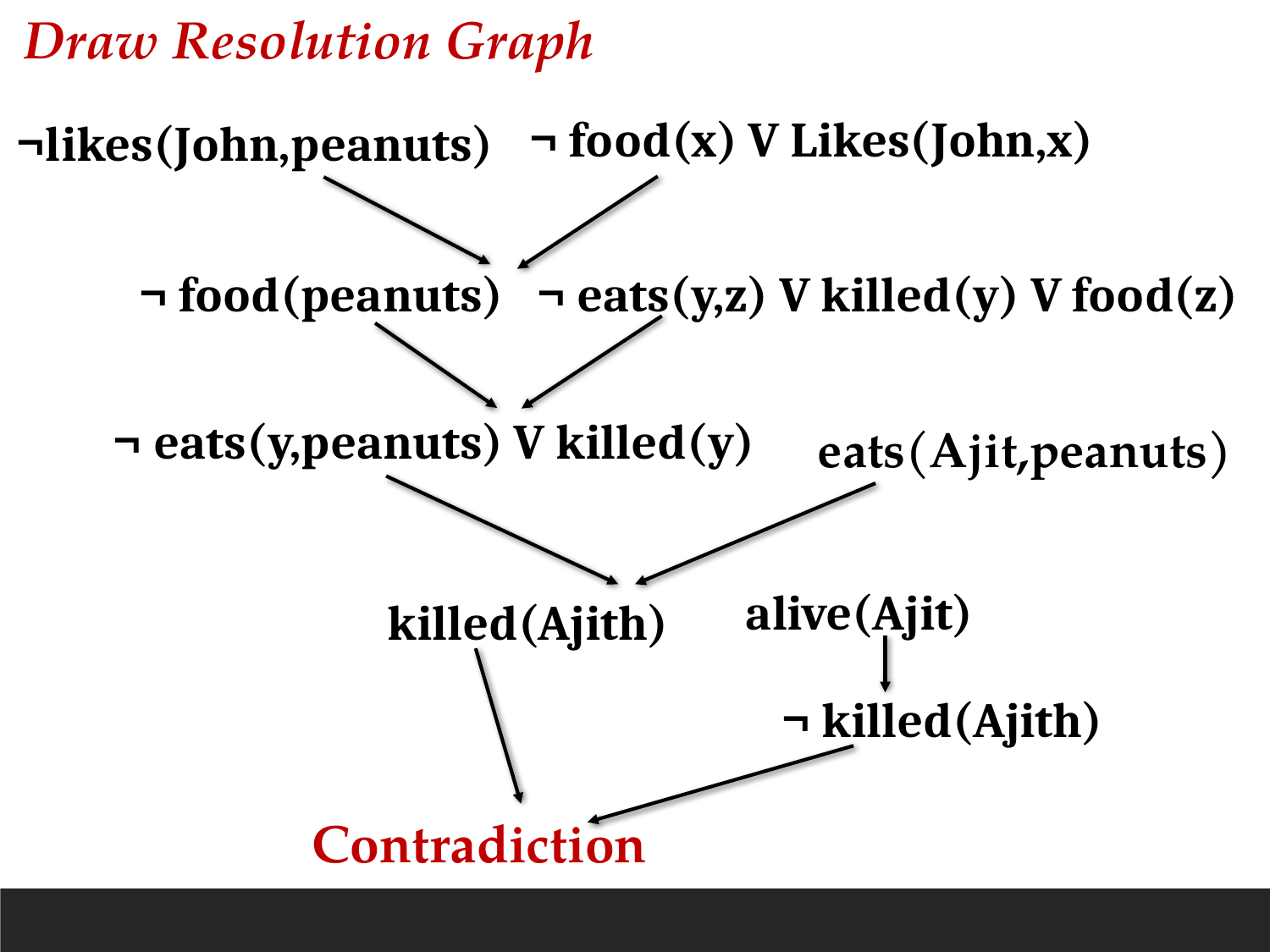

Draw Resolution Graph
¬ food(x) V Likes(John,x)
¬likes(John,peanuts)
¬ food(peanuts)
¬ eats(y,z) V killed(y) V food(z)
¬ eats(y,peanuts) V killed(y)
eats(Ajit,peanuts)
alive(Ajit)
killed(Ajith)
¬ killed(Ajith)
Contradiction